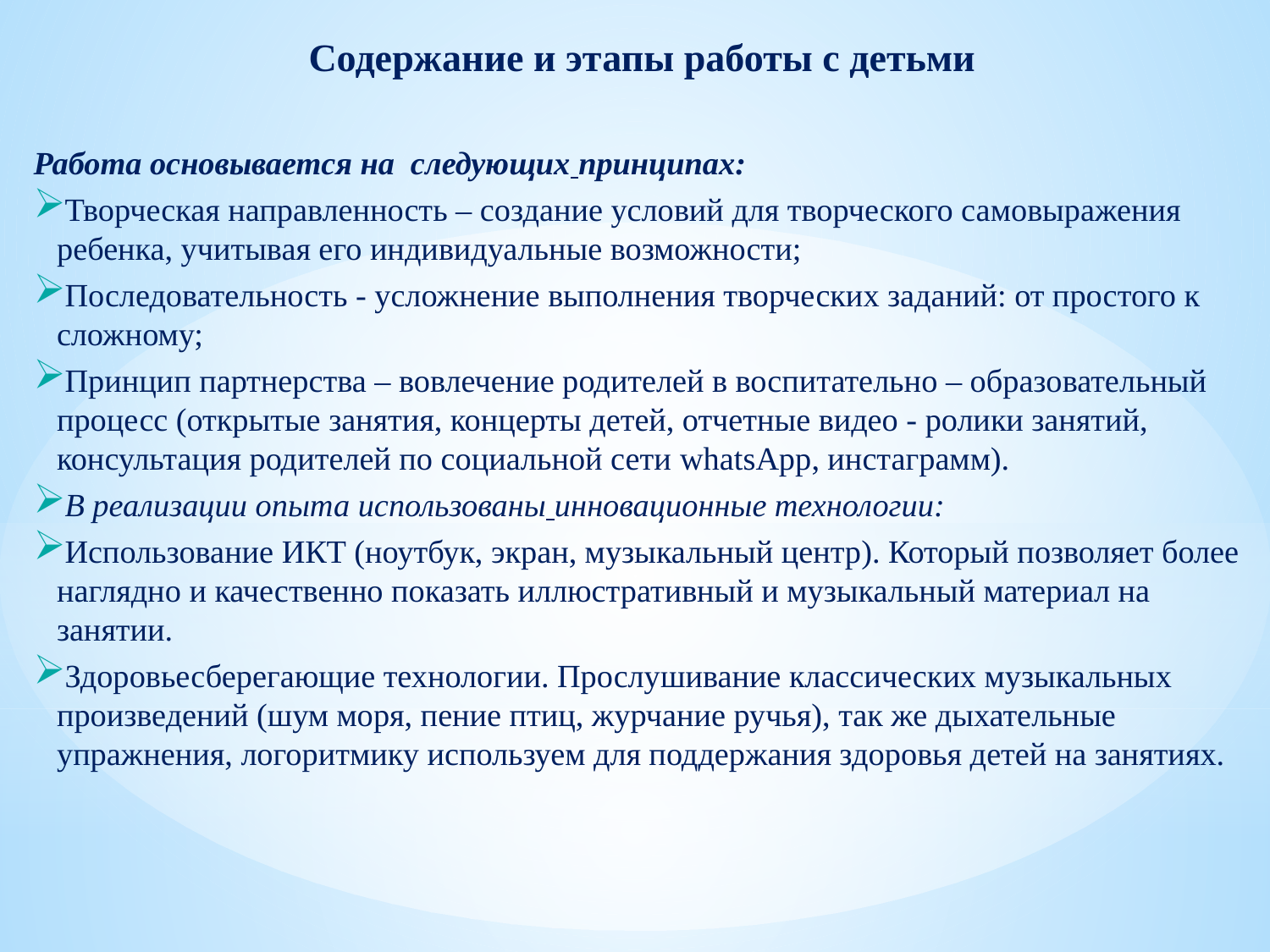

Содержание и этапы работы с детьми

Работа основывается на  следующих принципах:
 Творческая направленность – создание условий для творческого самовыражения ребенка, учитывая его индивидуальные возможности;
 Последовательность - усложнение выполнения творческих заданий: от простого к сложному;
 Принцип партнерства – вовлечение родителей в воспитательно – образовательный процесс (открытые занятия, концерты детей, отчетные видео - ролики занятий, консультация родителей по социальной сети whatsApp, инстаграмм).
 В реализации опыта использованы инновационные технологии:
 Использование ИКТ (ноутбук, экран, музыкальный центр). Который позволяет более наглядно и качественно показать иллюстративный и музыкальный материал на занятии.
 Здоровьесберегающие технологии. Прослушивание классических музыкальных произведений (шум моря, пение птиц, журчание ручья), так же дыхательные упражнения, логоритмику используем для поддержания здоровья детей на занятиях.